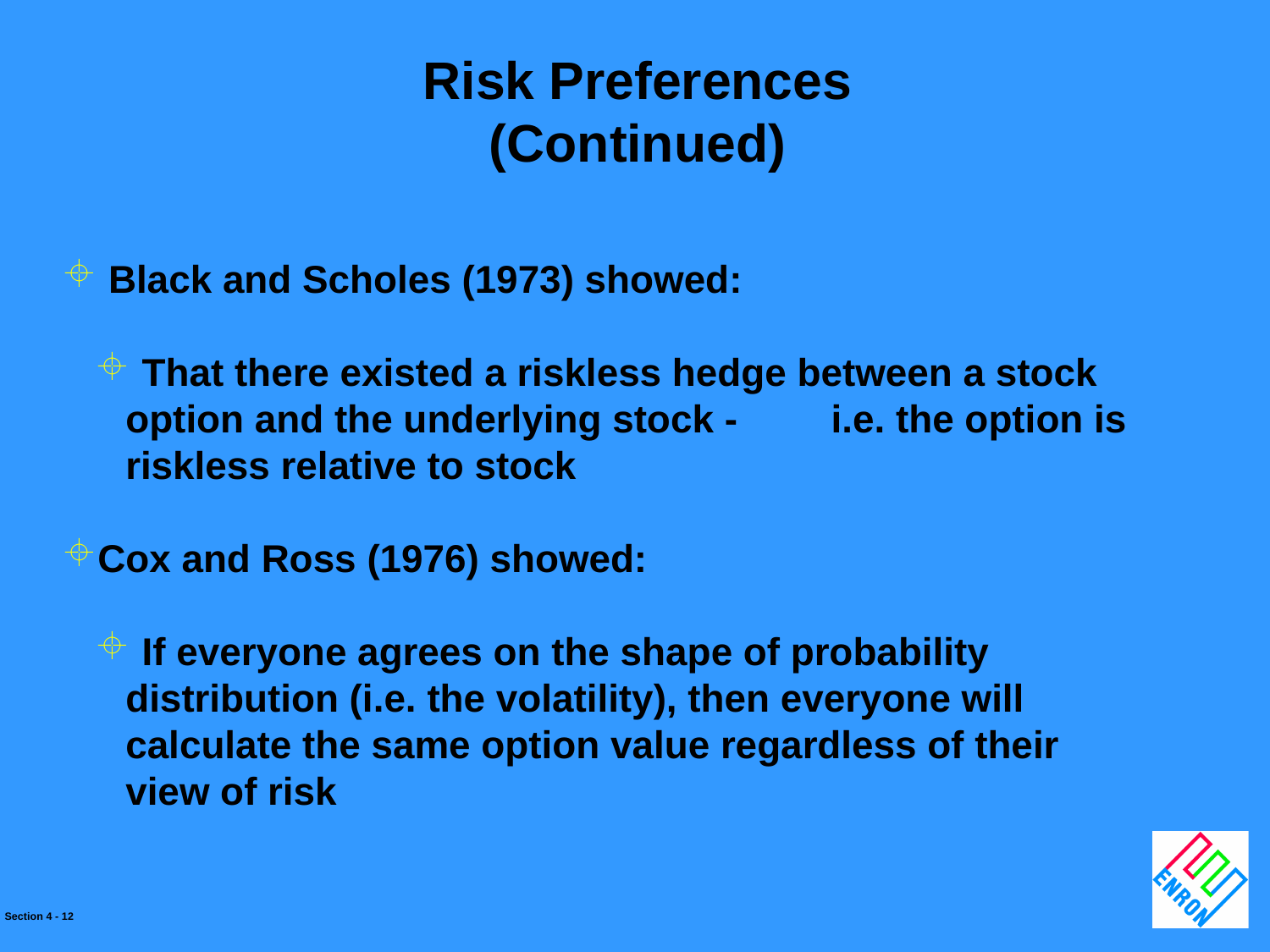

Risk Preferences
(Continued)
 Black and Scholes (1973) showed:

 That there existed a riskless hedge between a stock option and the underlying stock -  	i.e. the option is riskless relative to stock

Cox and Ross (1976) showed:

 If everyone agrees on the shape of probability distribution (i.e. the volatility), then everyone will calculate the same option value regardless of their view of risk